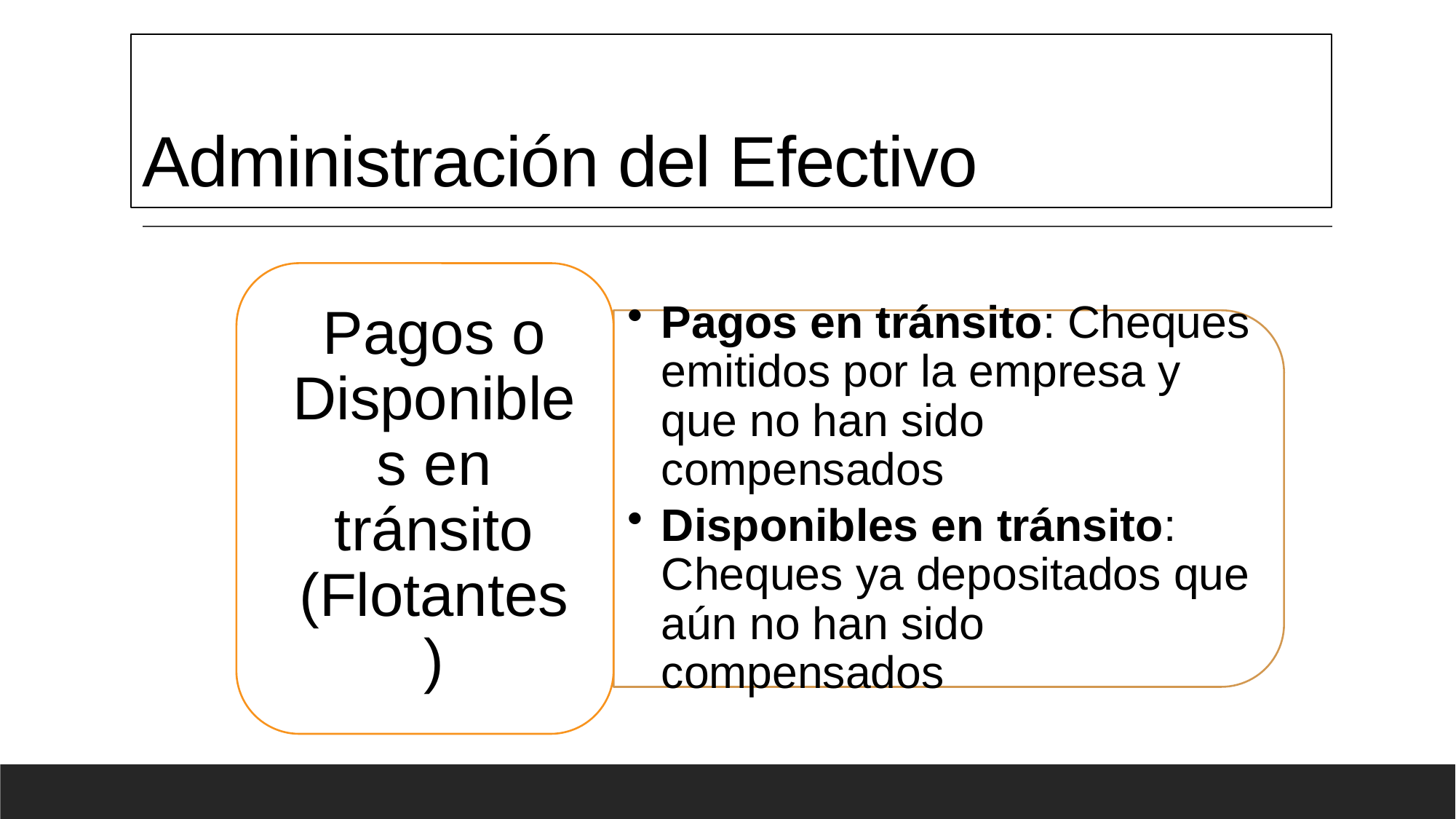

# Administración del Efectivo
Pagos en tránsito: Cheques emitidos por la empresa y que no han sido compensados
Disponibles en tránsito: Cheques ya depositados que aún no han sido compensados
Pagos o Disponibles en tránsito (Flotantes)